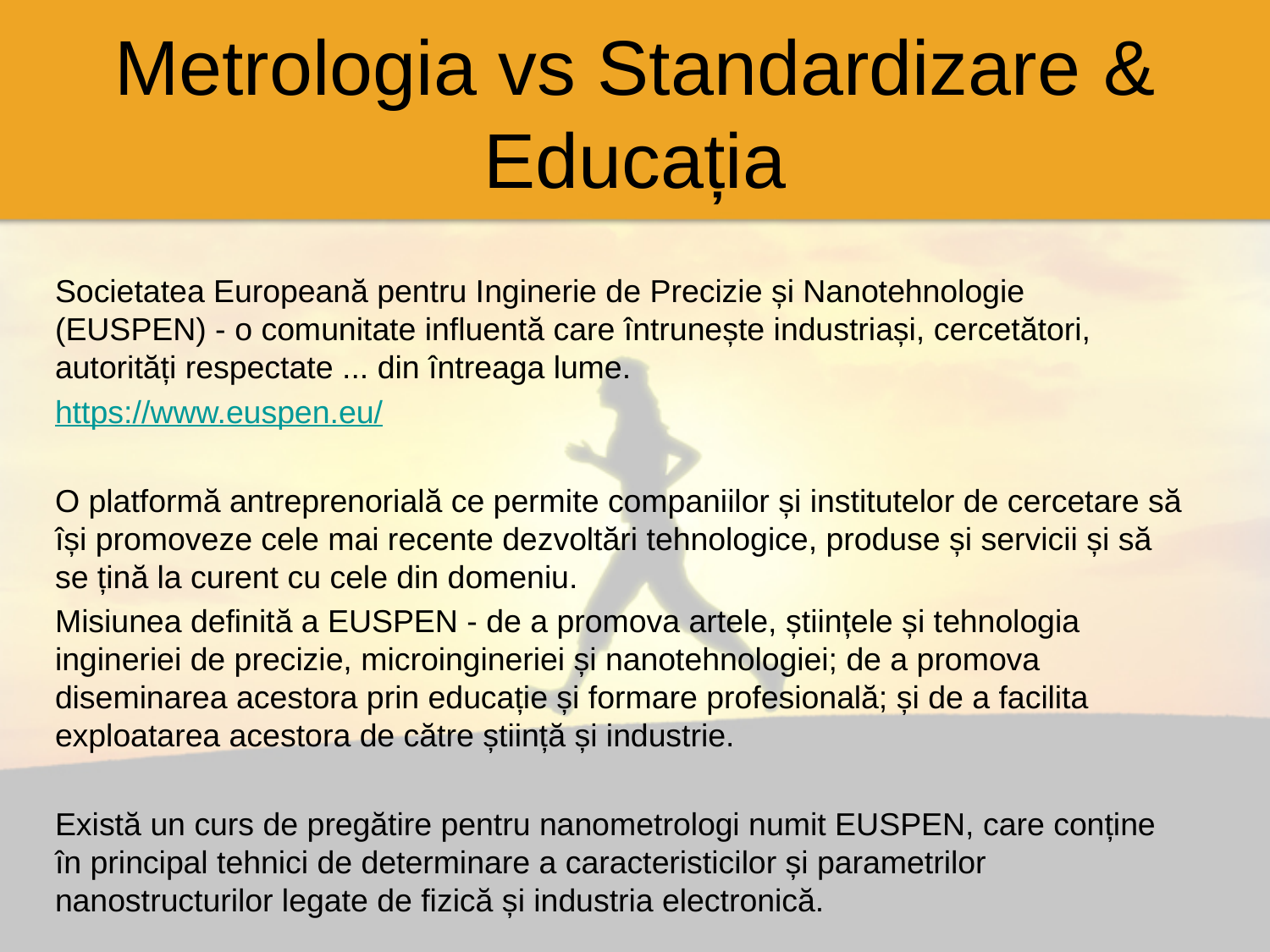

# Metrologia vs Standardizare & Educația
Societatea Europeană pentru Inginerie de Precizie și Nanotehnologie (EUSPEN) - o comunitate influentă care întrunește industriași, cercetători, autorități respectate ... din întreaga lume.
https://www.euspen.eu/

O platformă antreprenorială ce permite companiilor și institutelor de cercetare să își promoveze cele mai recente dezvoltări tehnologice, produse și servicii și să se țină la curent cu cele din domeniu.
Misiunea definită a EUSPEN - de a promova artele, științele și tehnologia ingineriei de precizie, microingineriei și nanotehnologiei; de a promova diseminarea acestora prin educație și formare profesională; și de a facilita exploatarea acestora de către știință și industrie.

Există un curs de pregătire pentru nanometrologi numit EUSPEN, care conține în principal tehnici de determinare a caracteristicilor și parametrilor nanostructurilor legate de fizică și industria electronică.